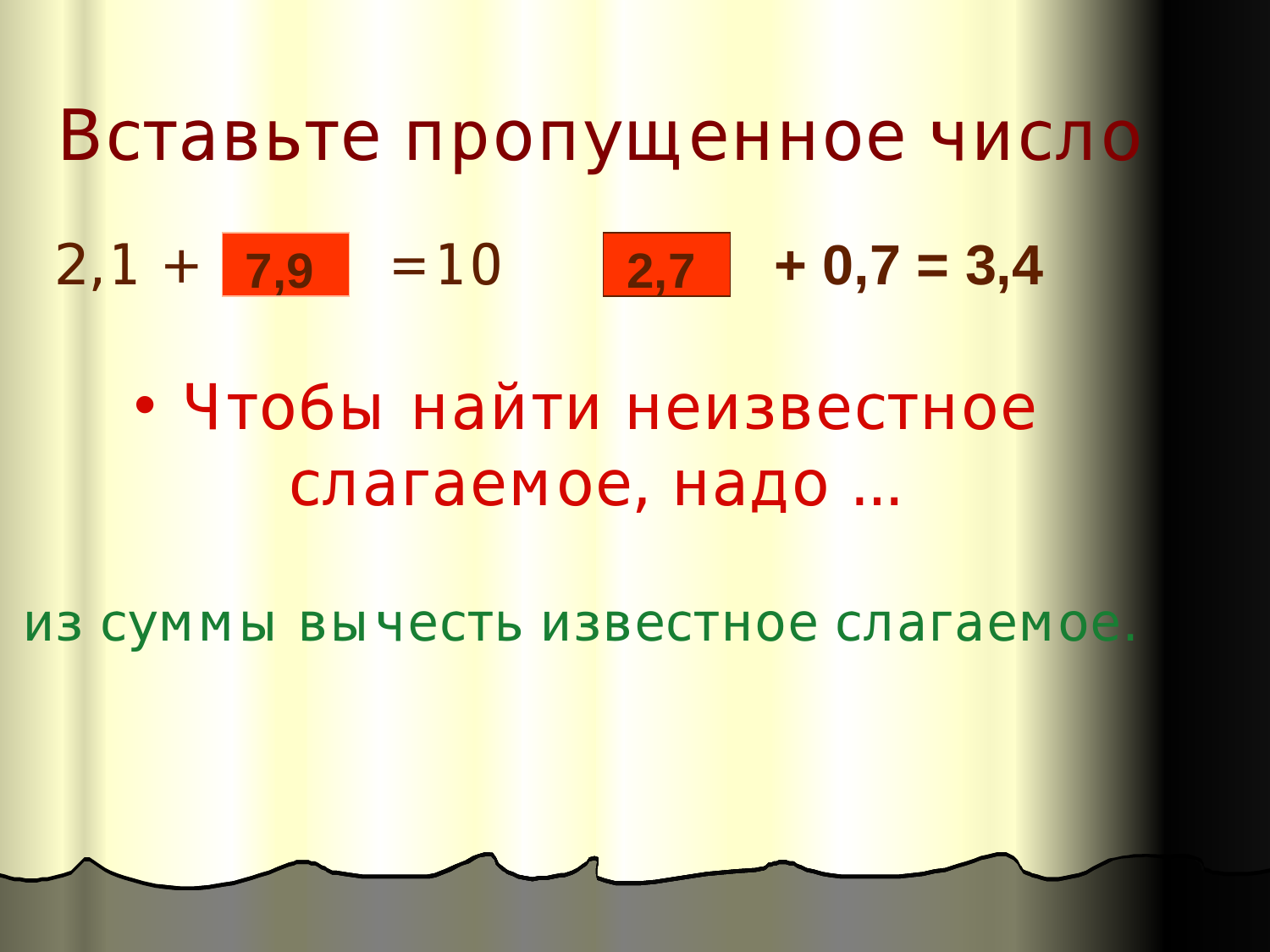

# Вставьте пропущенное число
2,1 +           =10
               + 0,7 = 3,4

7,9

2,7
 Чтобы найти неизвестное слагаемое, надо …
из суммы вычесть известное слагаемое.